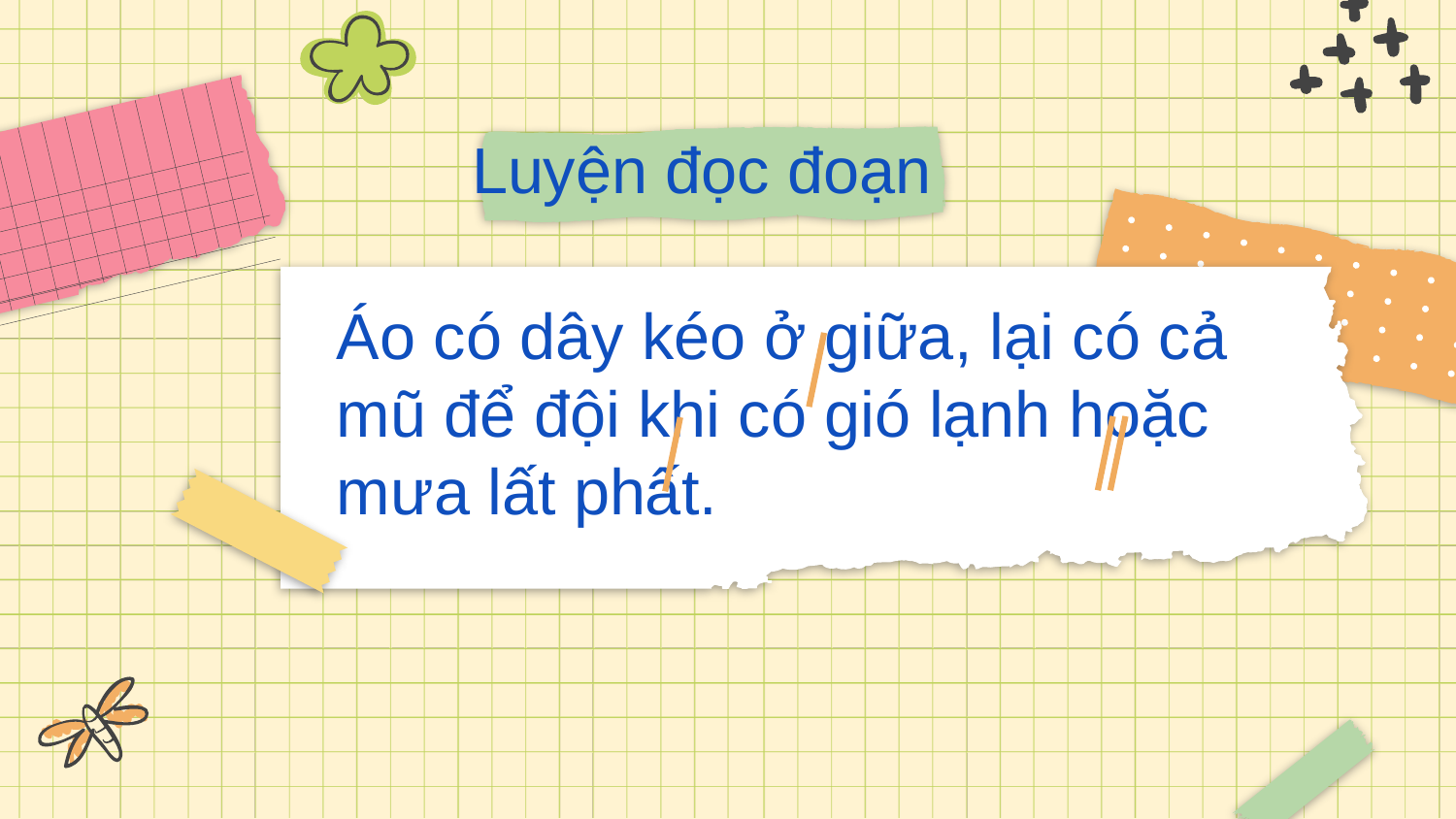

Luyện đọc đoạn

Áo có dây kéo ở giữa, lại có cả mũ để đội khi có gió lạnh hoặc mưa lất phất.